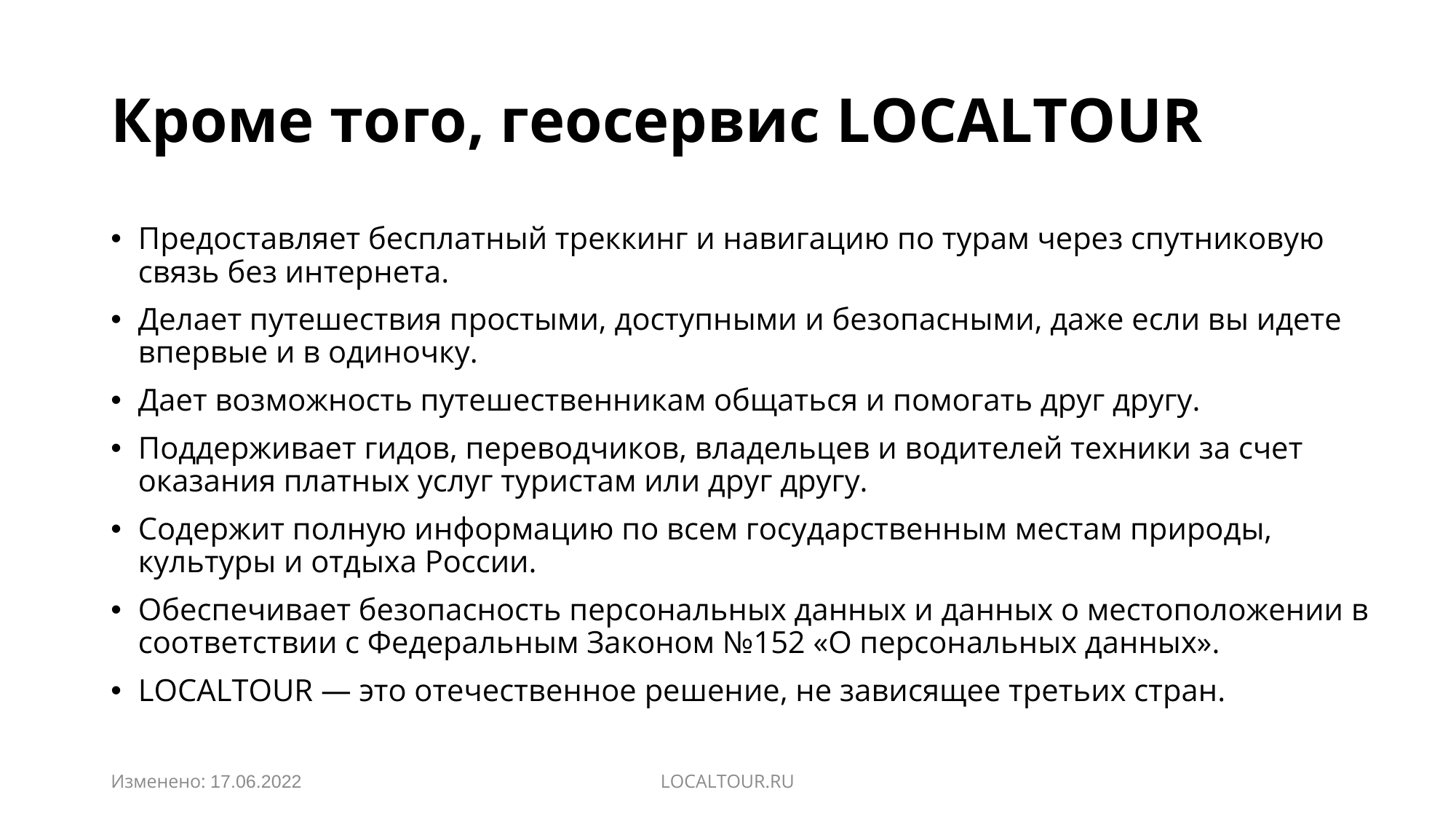

# Кроме того, геосервис LOCALTOUR
Предоставляет бесплатный треккинг и навигацию по турам через спутниковую связь без интернета.
Делает путешествия простыми, доступными и безопасными, даже если вы идете впервые и в одиночку.
Дает возможность путешественникам общаться и помогать друг другу.
Поддерживает гидов, переводчиков, владельцев и водителей техники за счет оказания платных услуг туристам или друг другу.
Содержит полную информацию по всем государственным местам природы, культуры и отдыха России.
Обеспечивает безопасность персональных данных и данных о местоположении в соответствии с Федеральным Законом №152 «О персональных данных».
LOCALTOUR — это отечественное решение, не зависящее третьих стран.
Изменено: 17.06.2022
LOCALTOUR.RU
6